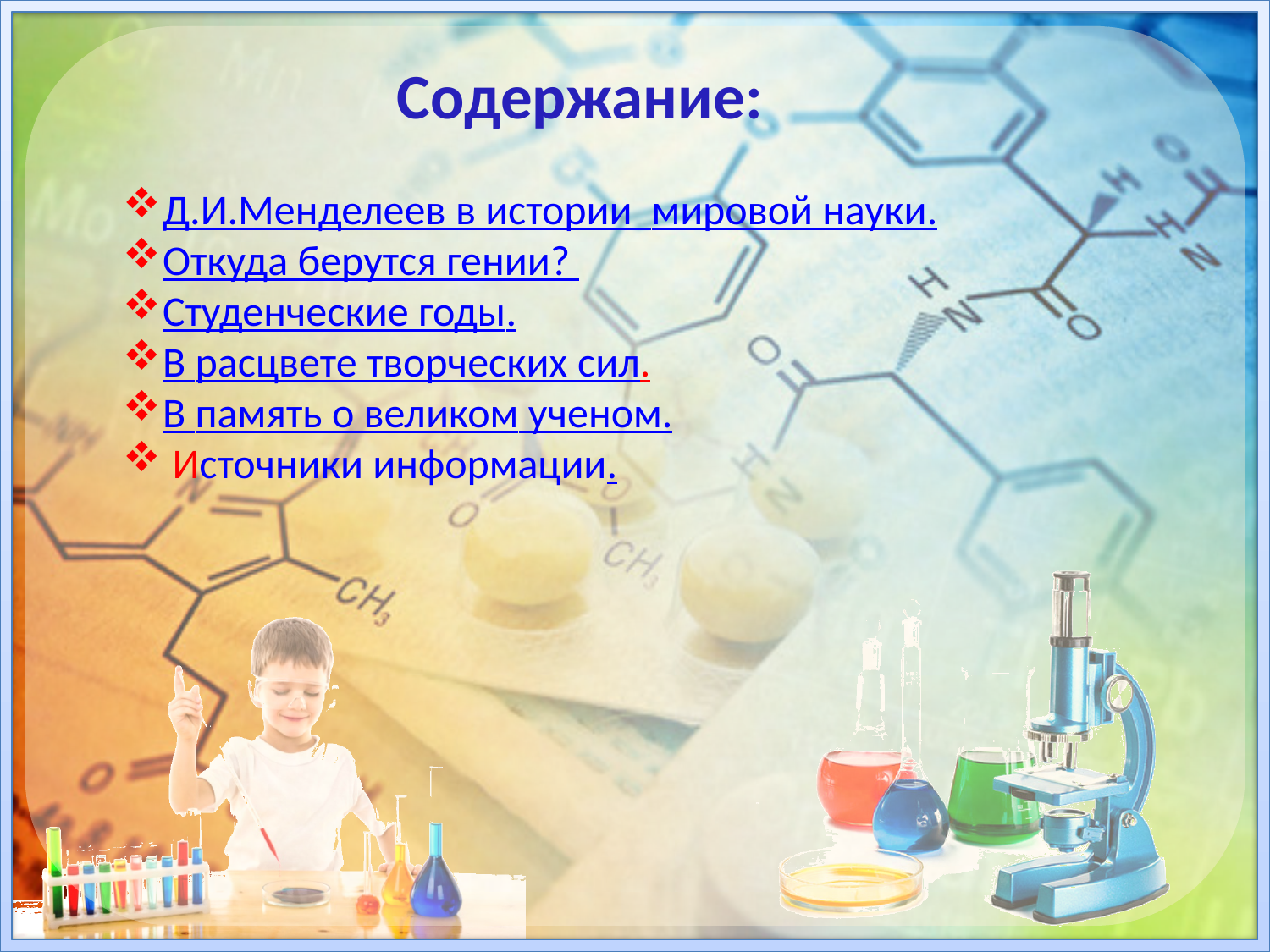

Содержание:

Д.И.Менделеев в истории  мировой науки.
Откуда берутся гении?
Студенческие годы.
В расцвете творческих сил.
В память о великом ученом.
 Источники информации.